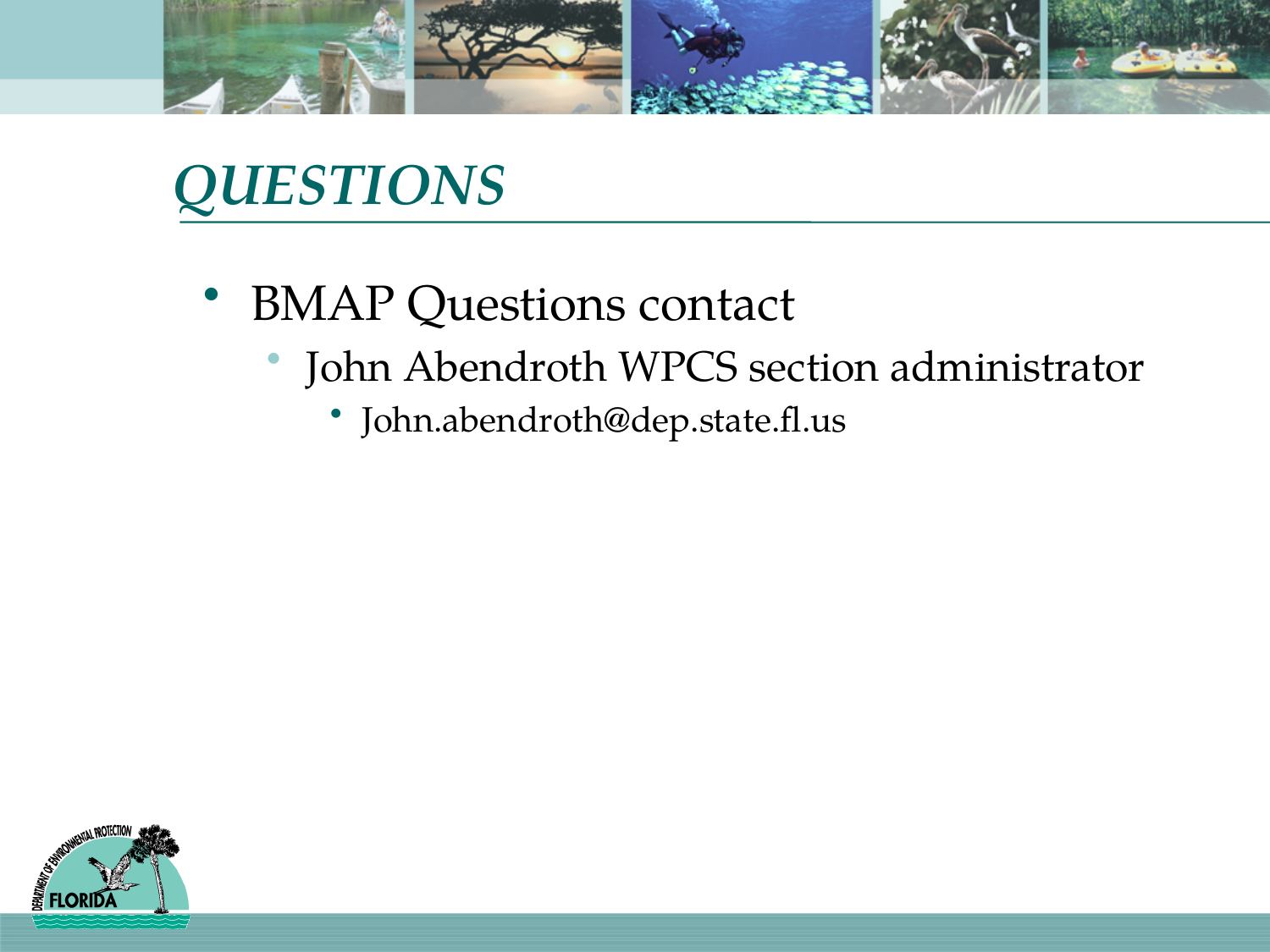

# QUESTIONS
BMAP Questions contact
John Abendroth WPCS section administrator
John.abendroth@dep.state.fl.us